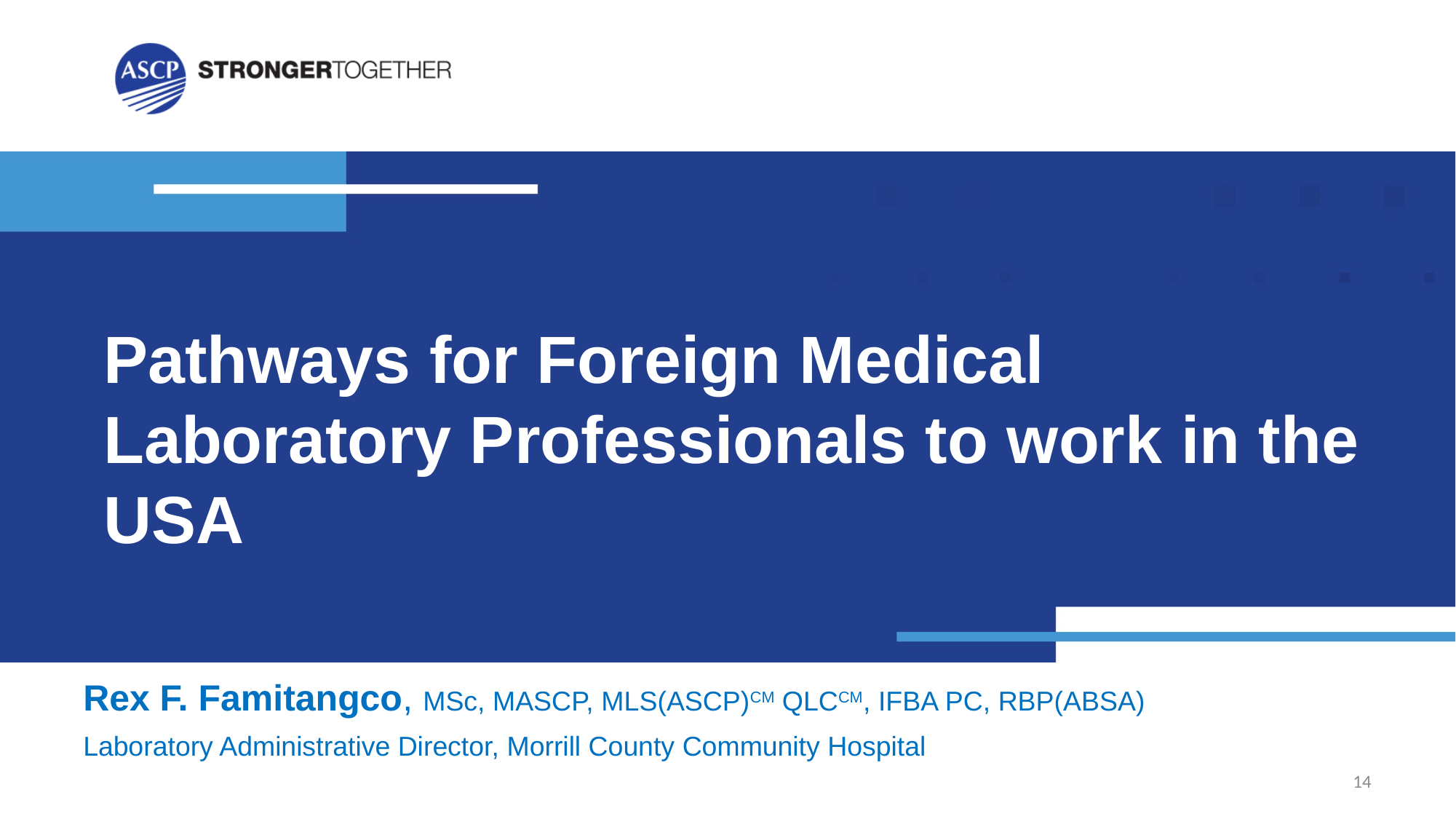

# Pathways for Foreign Medical Laboratory Professionals to work in the USA
Rex F. Famitangco, MSc, MASCP, MLS(ASCP)CM QLCCM, IFBA PC, RBP(ABSA)
Laboratory Administrative Director, Morrill County Community Hospital
14